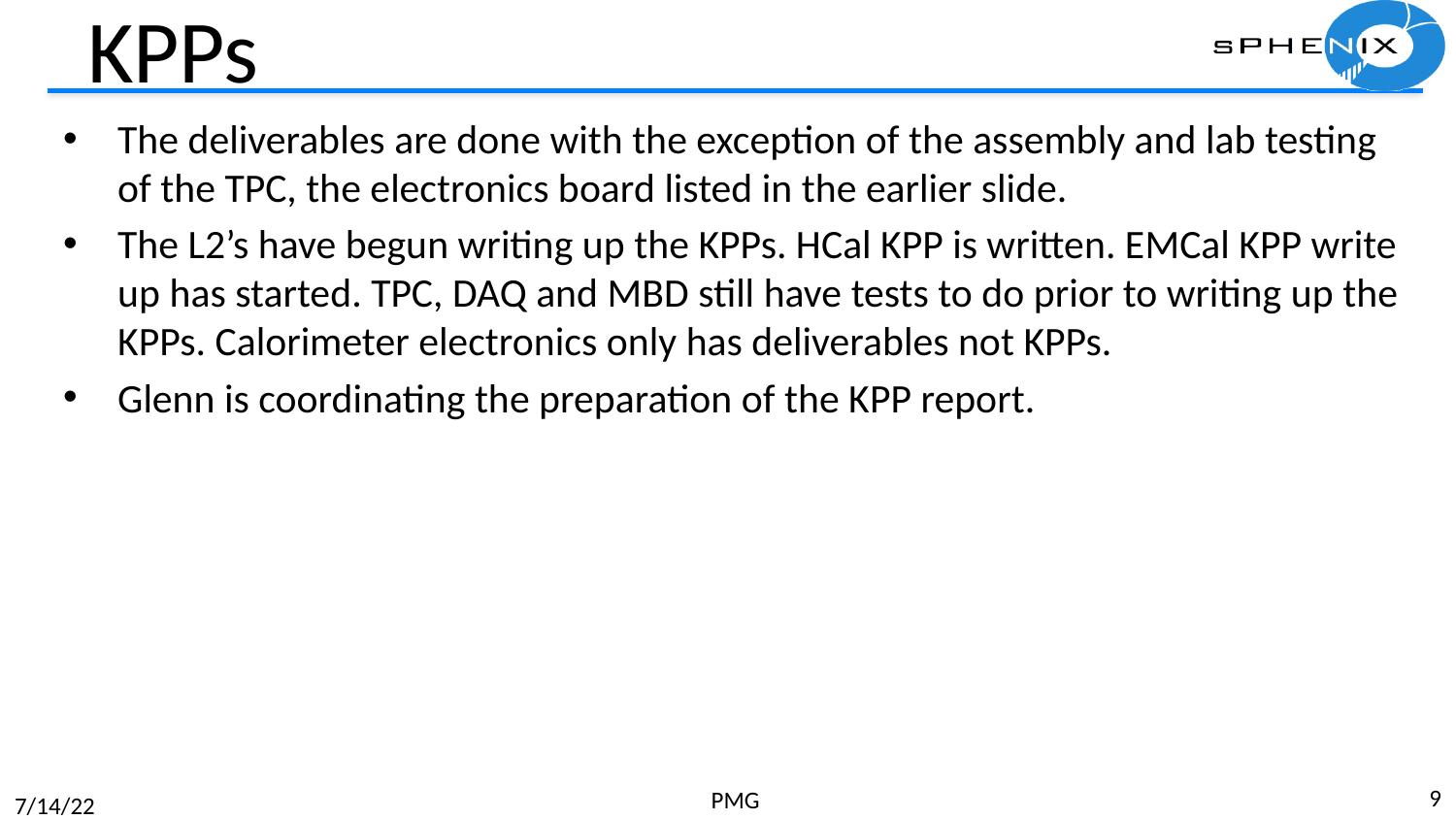

# KPPs
The deliverables are done with the exception of the assembly and lab testing of the TPC, the electronics board listed in the earlier slide.
The L2’s have begun writing up the KPPs. HCal KPP is written. EMCal KPP write up has started. TPC, DAQ and MBD still have tests to do prior to writing up the KPPs. Calorimeter electronics only has deliverables not KPPs.
Glenn is coordinating the preparation of the KPP report.

9
PMG
7/14/22